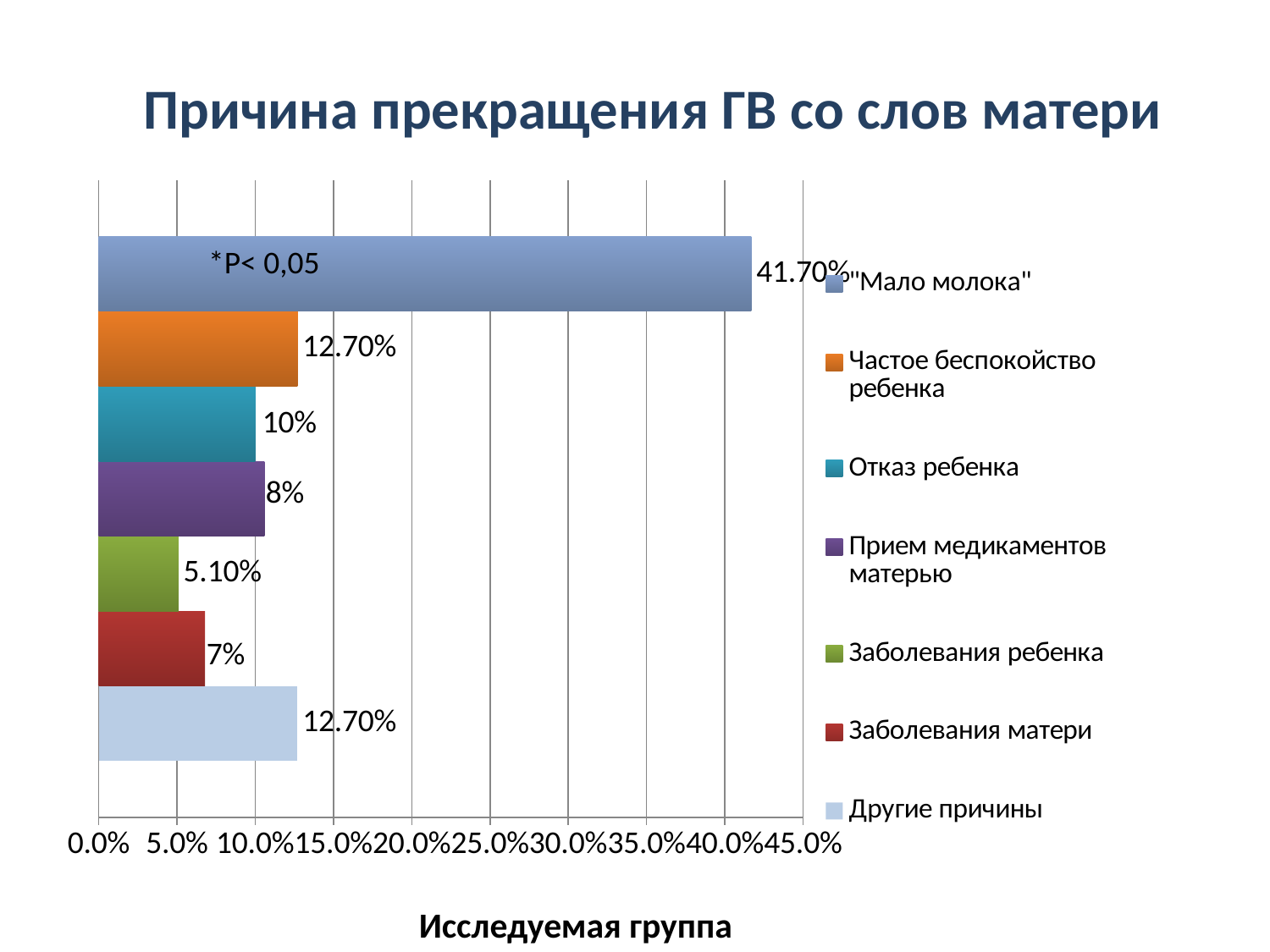

Причина прекращения ГВ со слов матери

### Chart

| Category | Другие причины | Заболевания матери | Заболевания ребенка | Прием медикаментов матерью | Отказ ребенка | Частое беспокойство ребенка | "Мало молока" |
|---|---|---|---|---|---|---|---|
| Причина прекращения ГВ | 0.127 | 0.06800000000000002 | 0.051000000000000004 | 0.10600000000000002 | 0.1 | 0.127 | 0.4170000000000003 |
*P< 0,05
Исследуемая группа